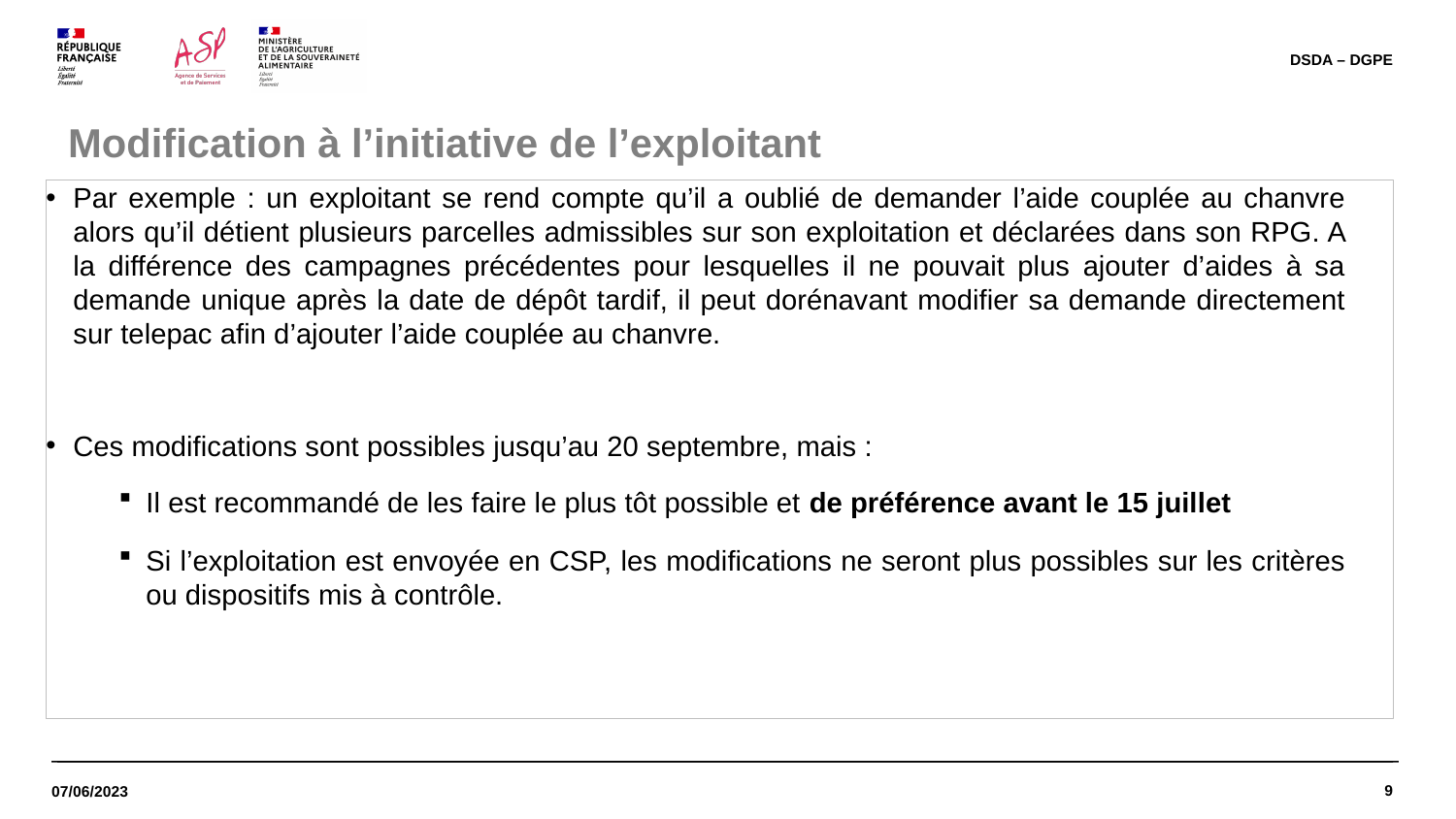

DSDA – DGPE
Modification à l’initiative de l’exploitant
Par exemple : un exploitant se rend compte qu’il a oublié de demander l’aide couplée au chanvre alors qu’il détient plusieurs parcelles admissibles sur son exploitation et déclarées dans son RPG. A la différence des campagnes précédentes pour lesquelles il ne pouvait plus ajouter d’aides à sa demande unique après la date de dépôt tardif, il peut dorénavant modifier sa demande directement sur telepac afin d’ajouter l’aide couplée au chanvre.

Ces modifications sont possibles jusqu’au 20 septembre, mais :
Il est recommandé de les faire le plus tôt possible et de préférence avant le 15 juillet
Si l’exploitation est envoyée en CSP, les modifications ne seront plus possibles sur les critères ou dispositifs mis à contrôle.

# 9
07/06/2023